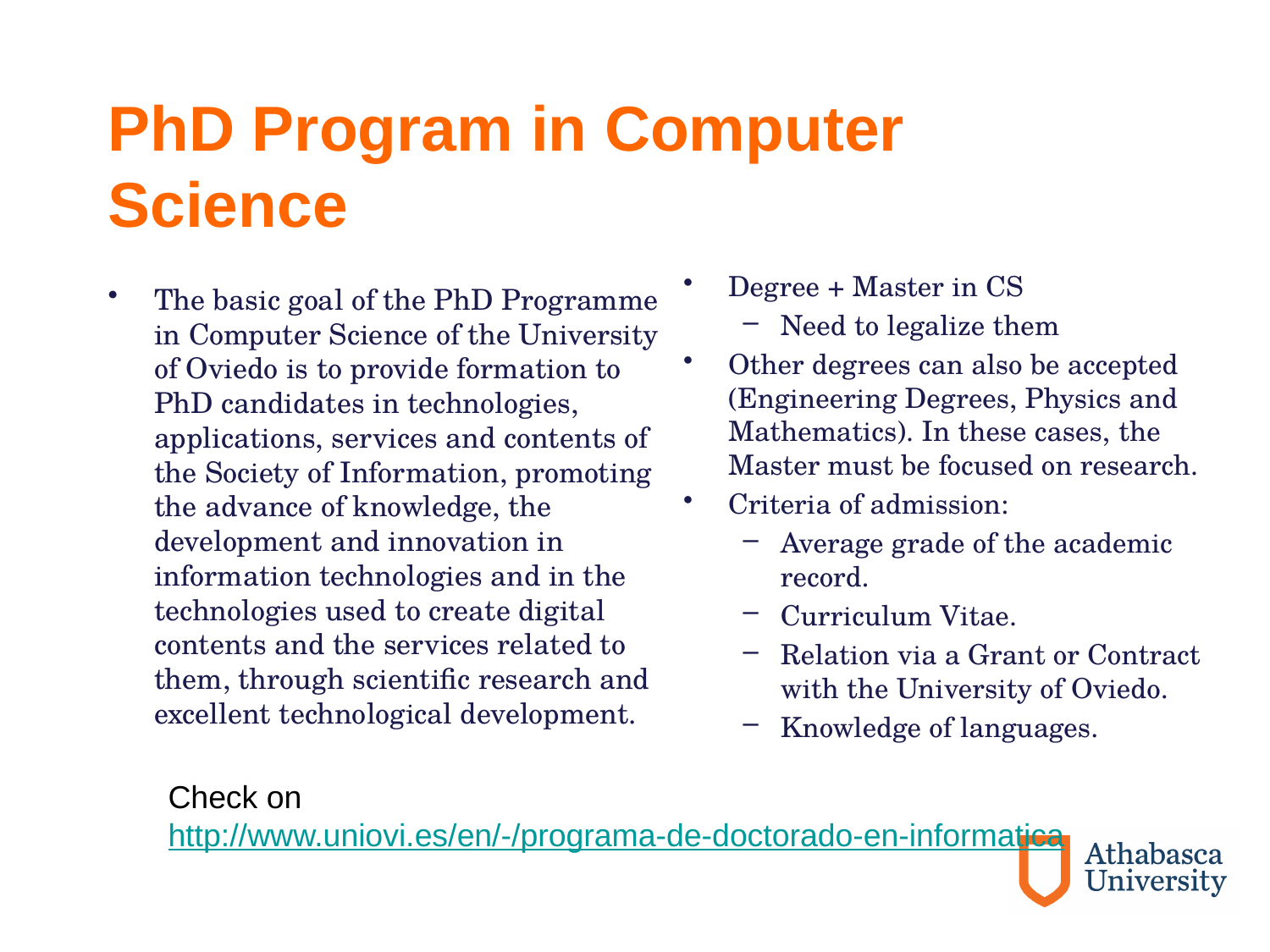

# PhD Program in Computer Science
Degree + Master in CS
Need to legalize them
Other degrees can also be accepted (Engineering Degrees, Physics and Mathematics). In these cases, the Master must be focused on research.
Criteria of admission:
Average grade of the academic record.
Curriculum Vitae.
Relation via a Grant or Contract with the University of Oviedo.
Knowledge of languages.
The basic goal of the PhD Programme in Computer Science of the University of Oviedo is to provide formation to PhD candidates in technologies, applications, services and contents of the Society of Information, promoting the advance of knowledge, the development and innovation in information technologies and in the technologies used to create digital contents and the services related to them, through scientific research and excellent technological development.
Check on http://www.uniovi.es/en/-/programa-de-doctorado-en-informatica